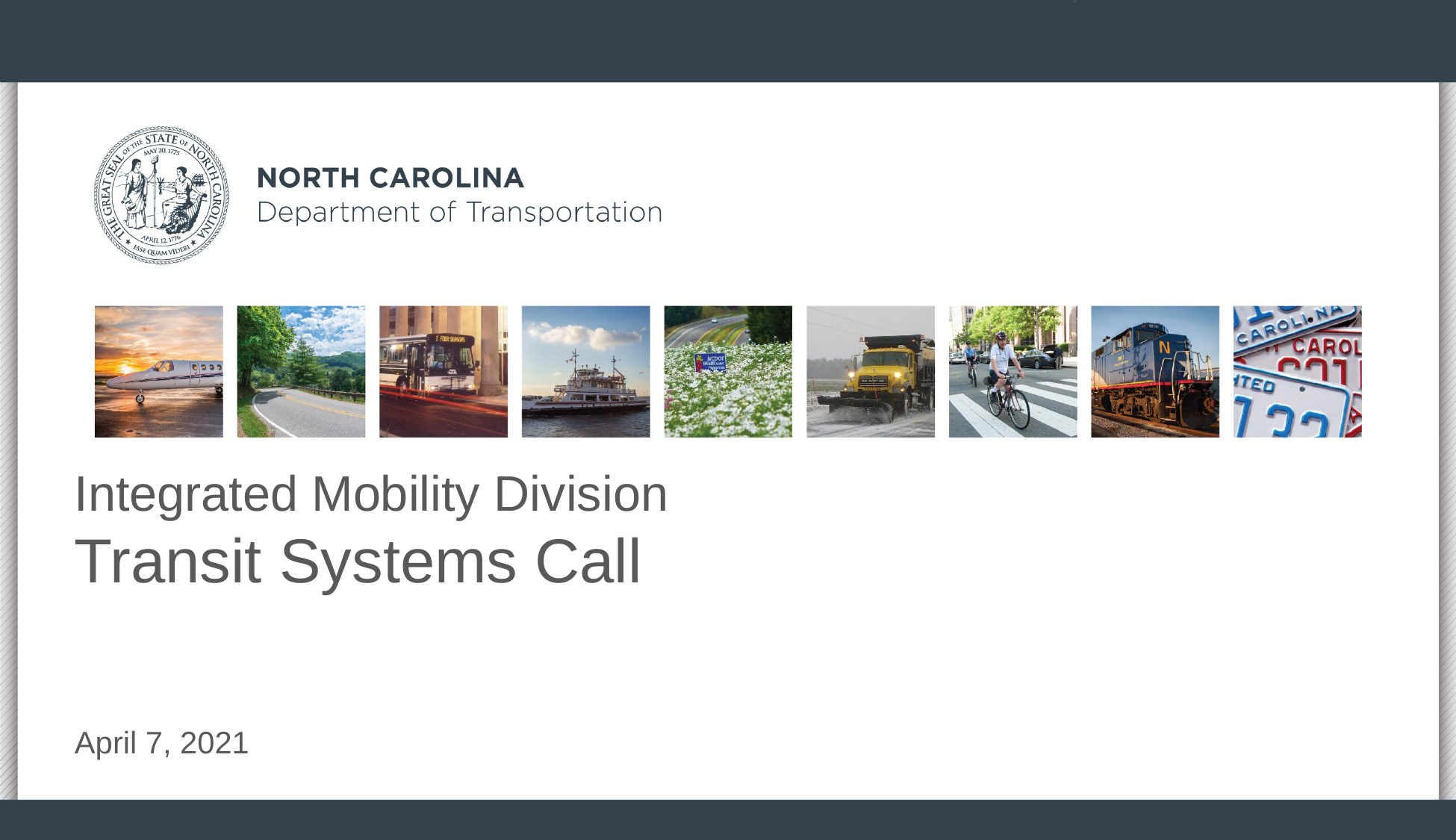

# Integrated Mobility Division Transit Systems Call
April 7, 2021